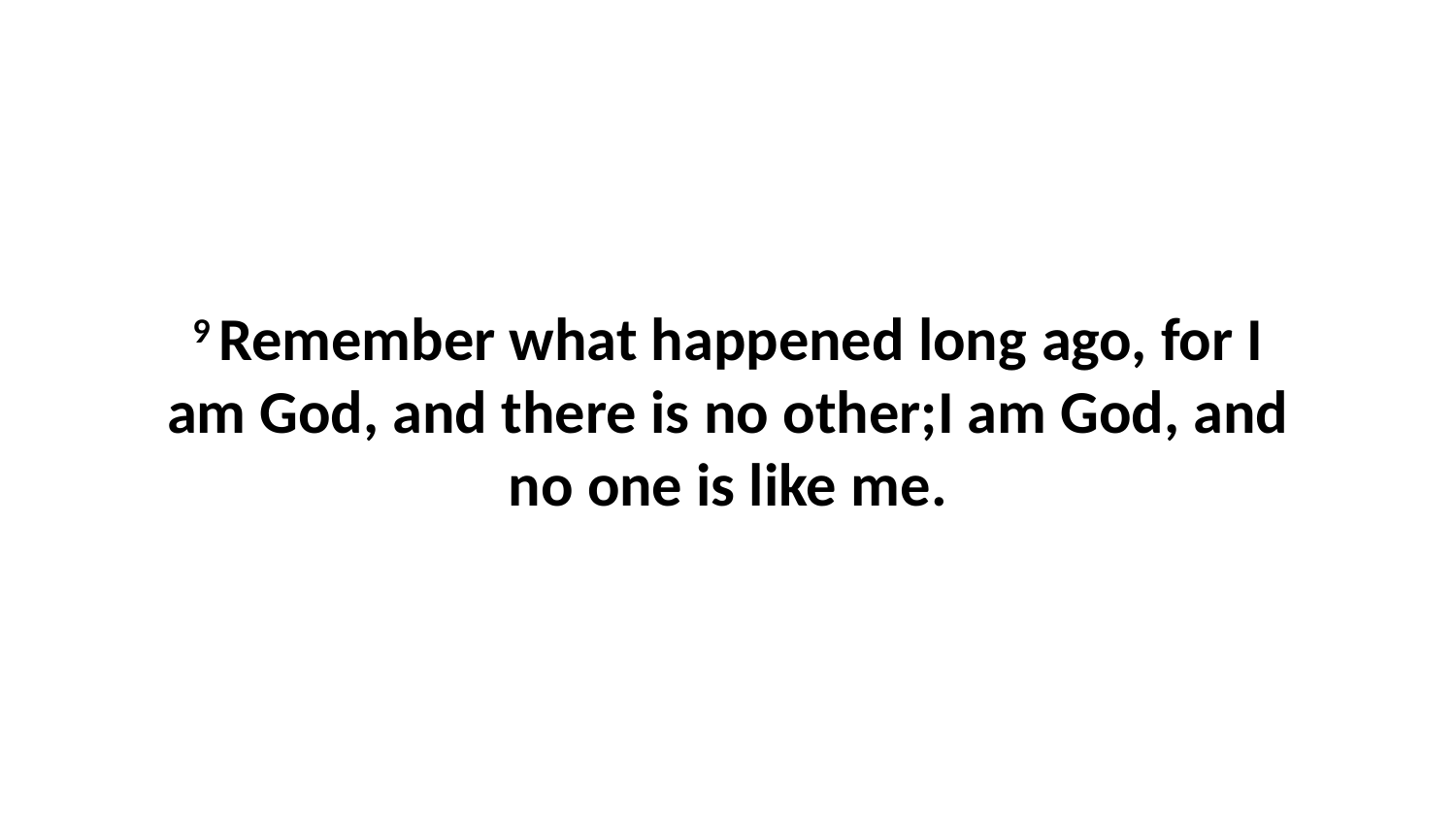

9 Remember what happened long ago, for I am God, and there is no other;I am God, and no one is like me.